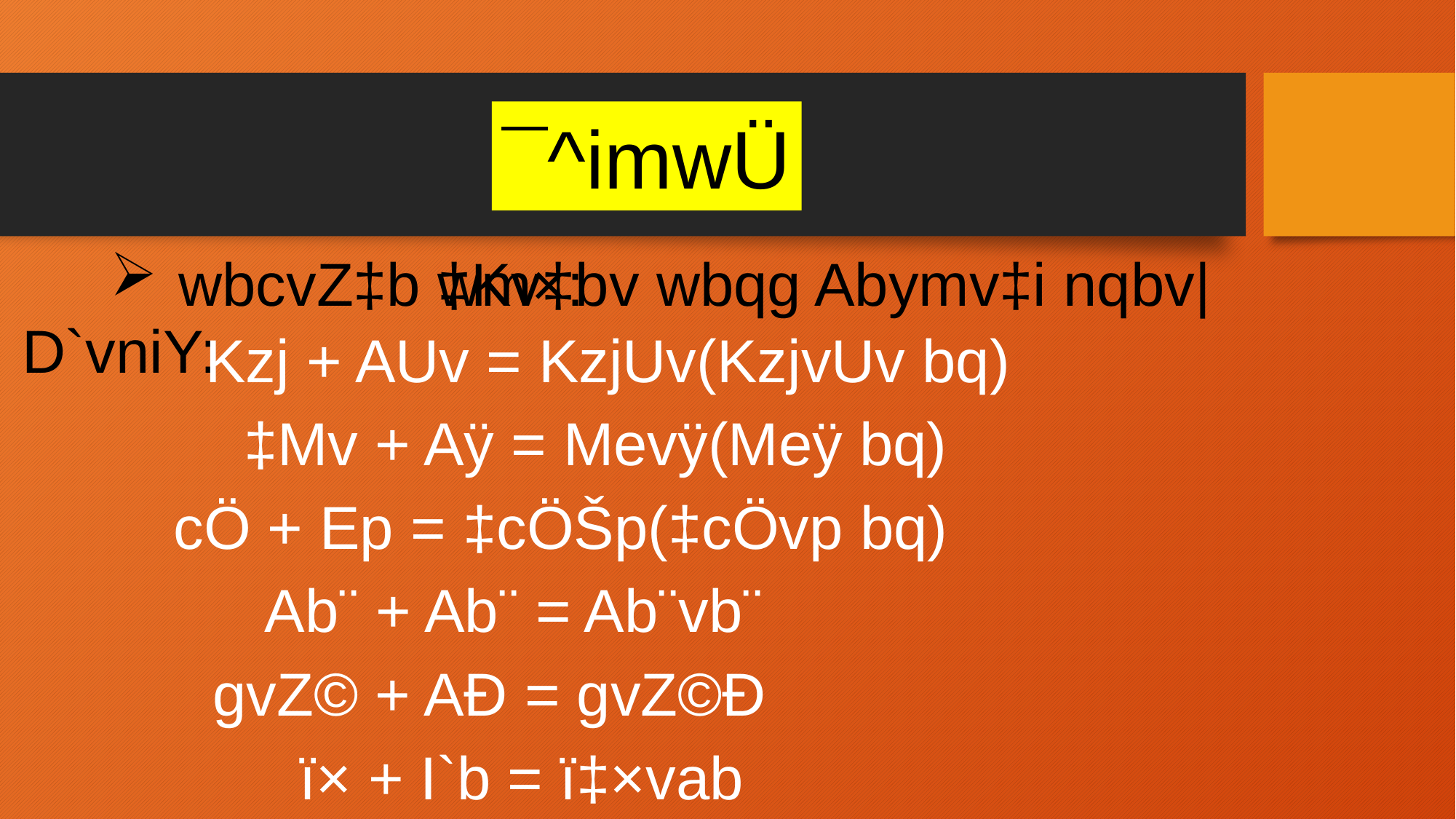

¯^imwÜ
wbcvZ‡b wm×:
‡Kv‡bv wbqg Abymv‡i nqbv|
D`vniY:
Kzj + AUv = KzjUv(KzjvUv bq)
‡Mv + Aÿ = Mevÿ(Meÿ bq)
cÖ + Ep = ‡cÖŠp(‡cÖvp bq)
Ab¨ + Ab¨ = Ab¨vb¨
gvZ© + AÐ = gvZ©Ð
ï× + I`b = ï‡×vab